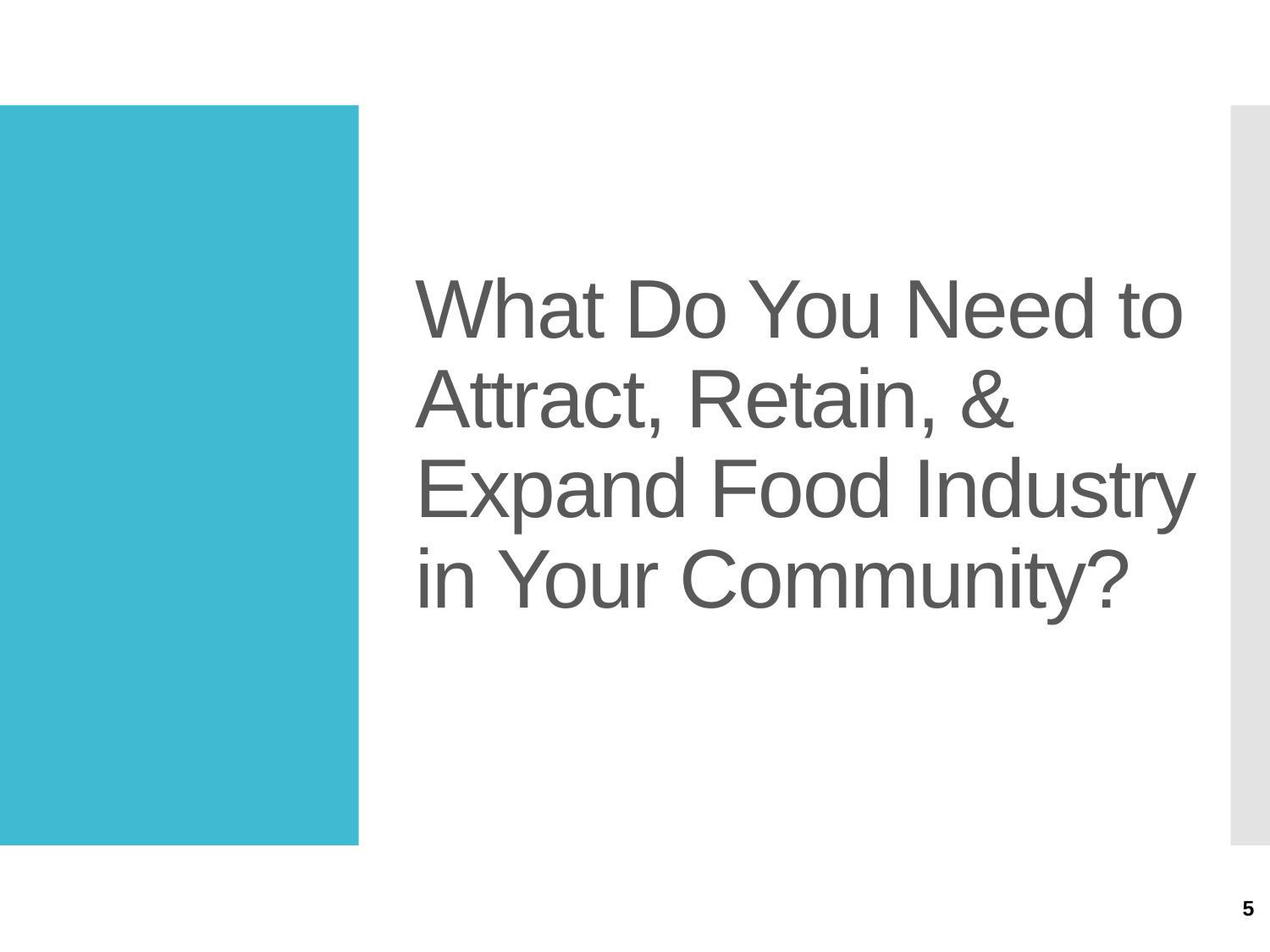

# What Do You Need to Attract, Retain, & Expand Food Industry in Your Community?
5